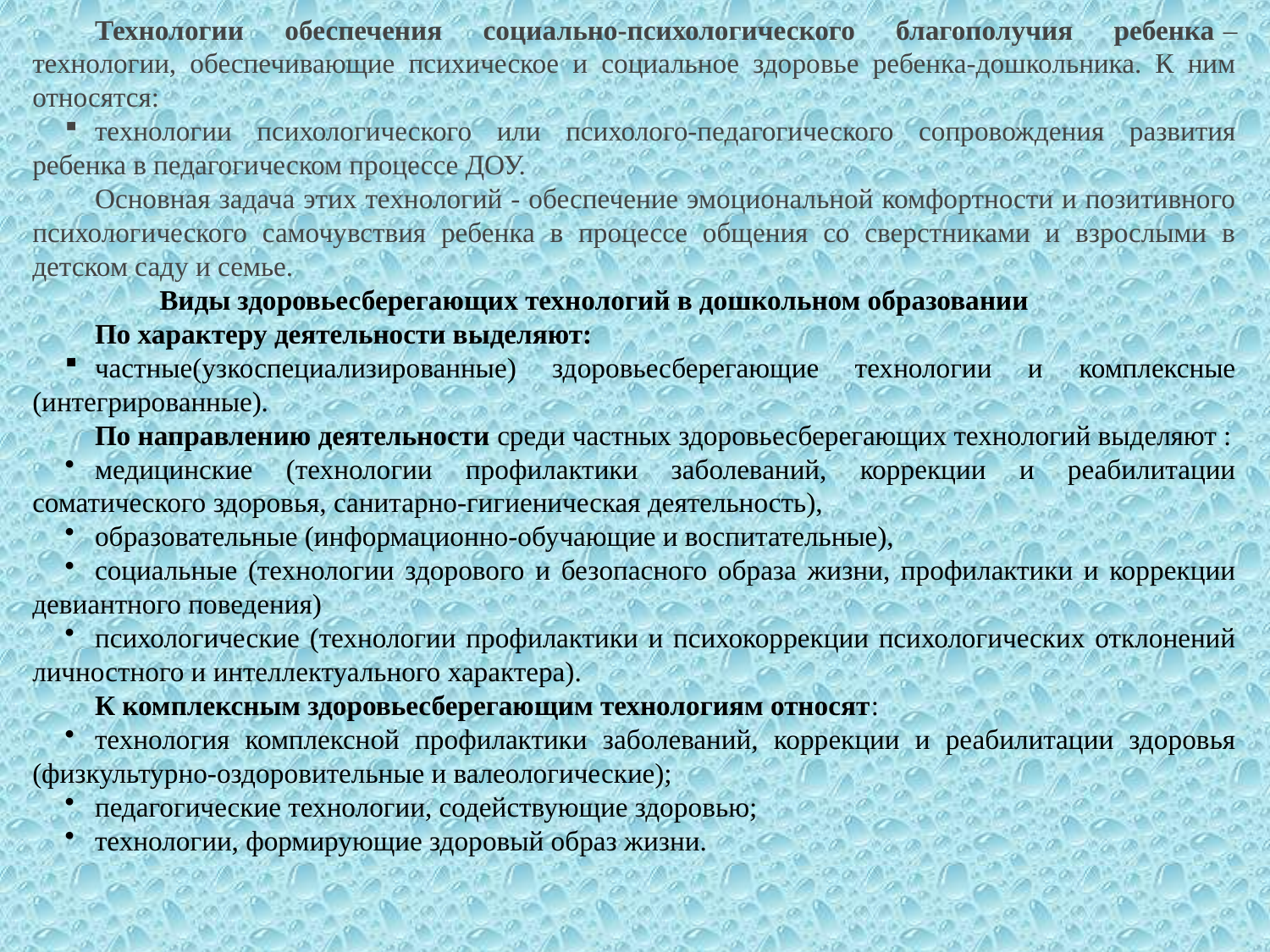

Технологии обеспечения социально-психологического благополучия ребенка – технологии, обеспечивающие психическое и социальное здоровье ребенка-дошкольника. К ним относятся:
технологии психологического или психолого-педагогического сопровождения развития ребенка в педагогическом процессе ДОУ.
Основная задача этих технологий - обеспечение эмоциональной комфортности и позитивного психологического самочувствия ребенка в процессе общения со сверстниками и взрослыми в детском саду и семье.
	Виды здоровьесберегающих технологий в дошкольном образовании
По характеру деятельности выделяют:
частные(узкоспециализированные) здоровьесберегающие технологии и комплексные (интегрированные).
По направлению деятельности среди частных здоровьесберегающих технологий выделяют :
медицинские (технологии профилактики заболеваний, коррекции и реабилитации соматического здоровья, санитарно-гигиеническая деятельность),
образовательные (информационно-обучающие и воспитательные),
социальные (технологии здорового и безопасного образа жизни, профилактики и коррекции девиантного поведения)
психологические (технологии профилактики и психокоррекции психологических отклонений личностного и интеллектуального характера).
К комплексным здоровьесберегающим технологиям относят:
технология комплексной профилактики заболеваний, коррекции и реабилитации здоровья (физкультурно-оздоровительные и валеологические);
педагогические технологии, содействующие здоровью;
технологии, формирующие здоровый образ жизни.